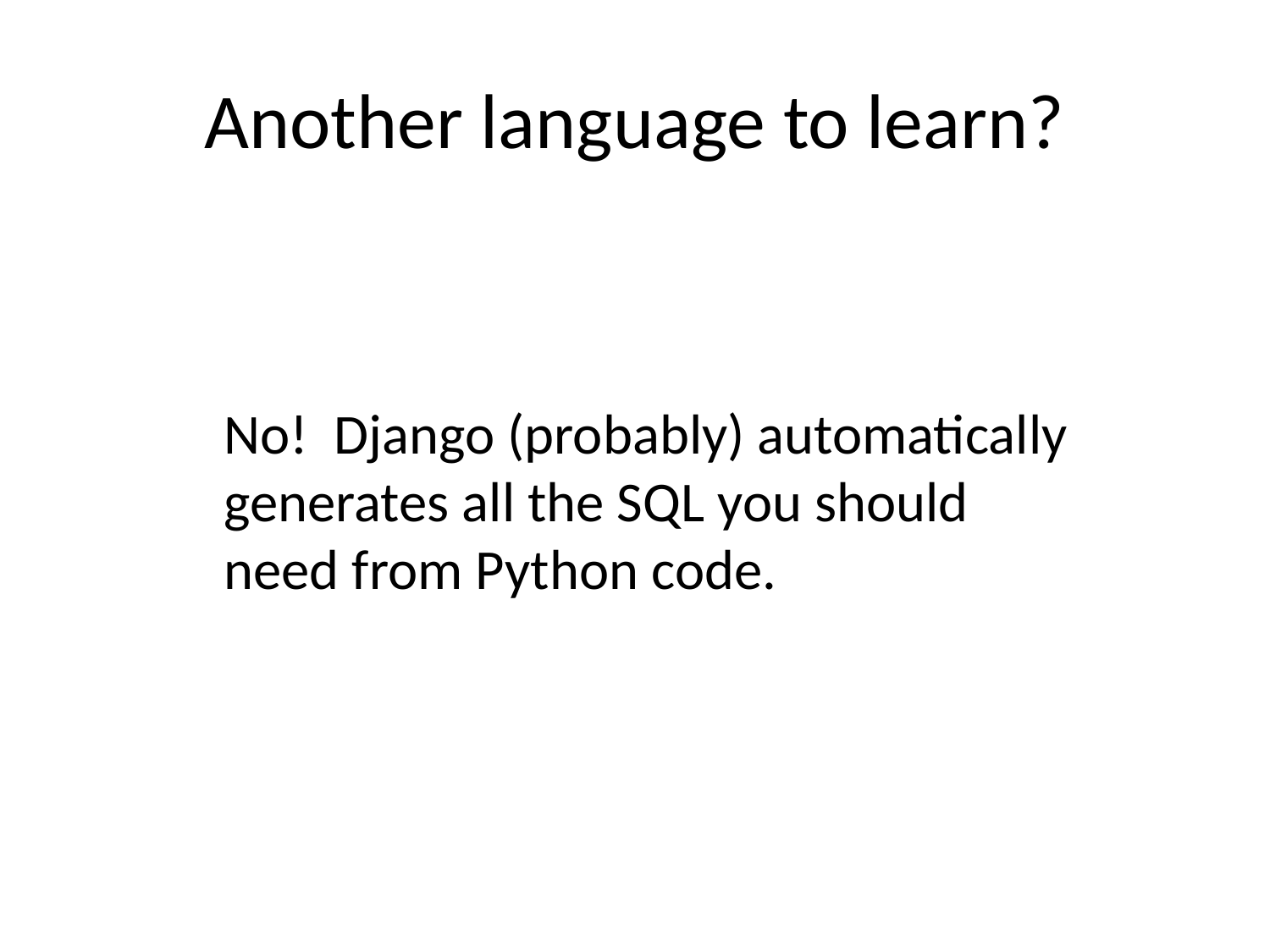

# Another language to learn?
No!  Django (probably) automatically generates all the SQL you should need from Python code.